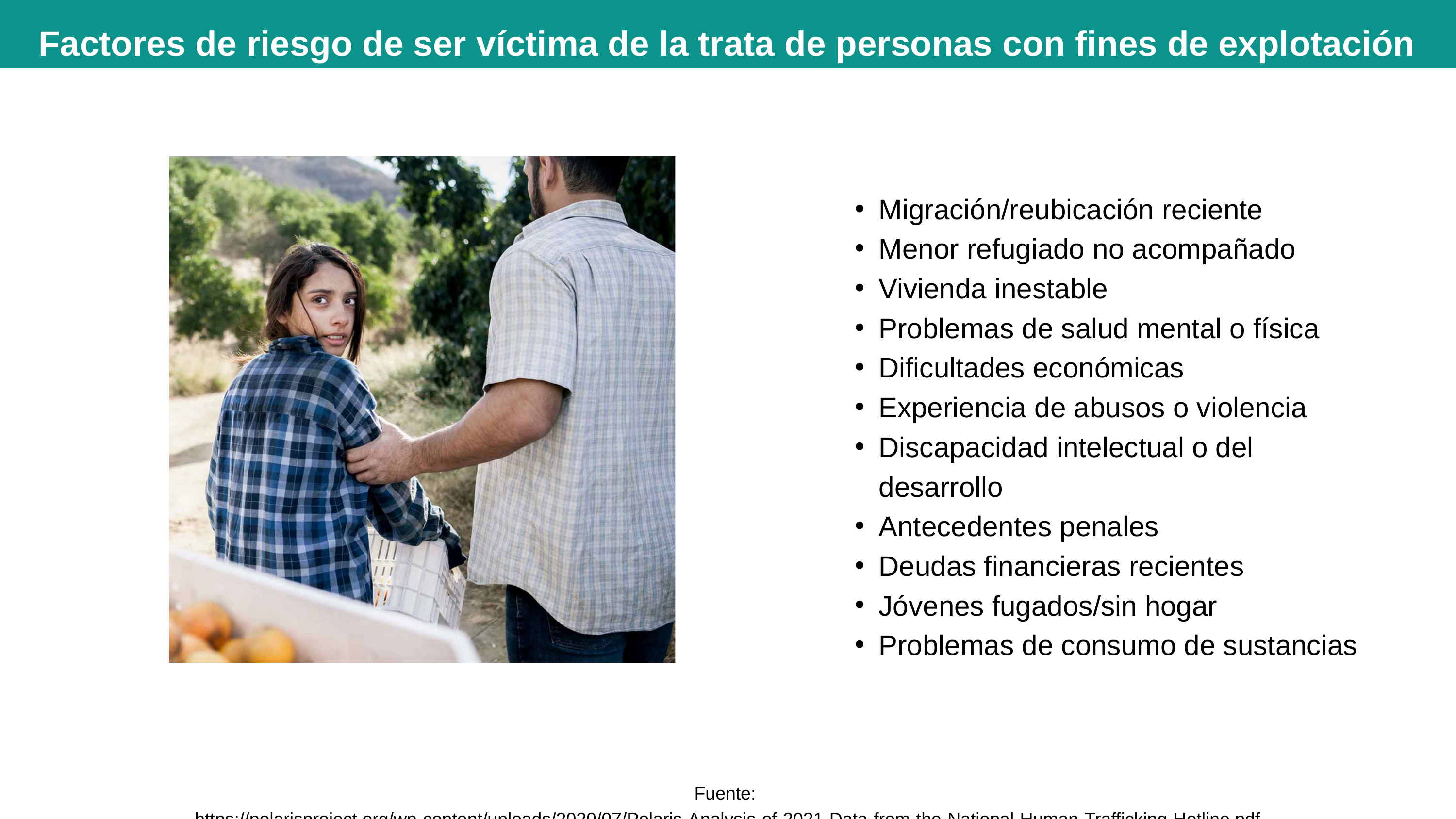

Factores de riesgo de ser víctima de la trata de personas con fines de explotación laboral

Migración/reubicación reciente
Menor refugiado no acompañado
Vivienda inestable
Problemas de salud mental o física
Dificultades económicas
Experiencia de abusos o violencia
Discapacidad intelectual o del desarrollo
Antecedentes penales
Deudas financieras recientes
Jóvenes fugados/sin hogar
Problemas de consumo de sustancias
Fuente: https://polarisproject.org/wp-content/uploads/2020/07/Polaris-Analysis-of-2021-Data-from-the-National-Human-Trafficking-Hotline.pdf